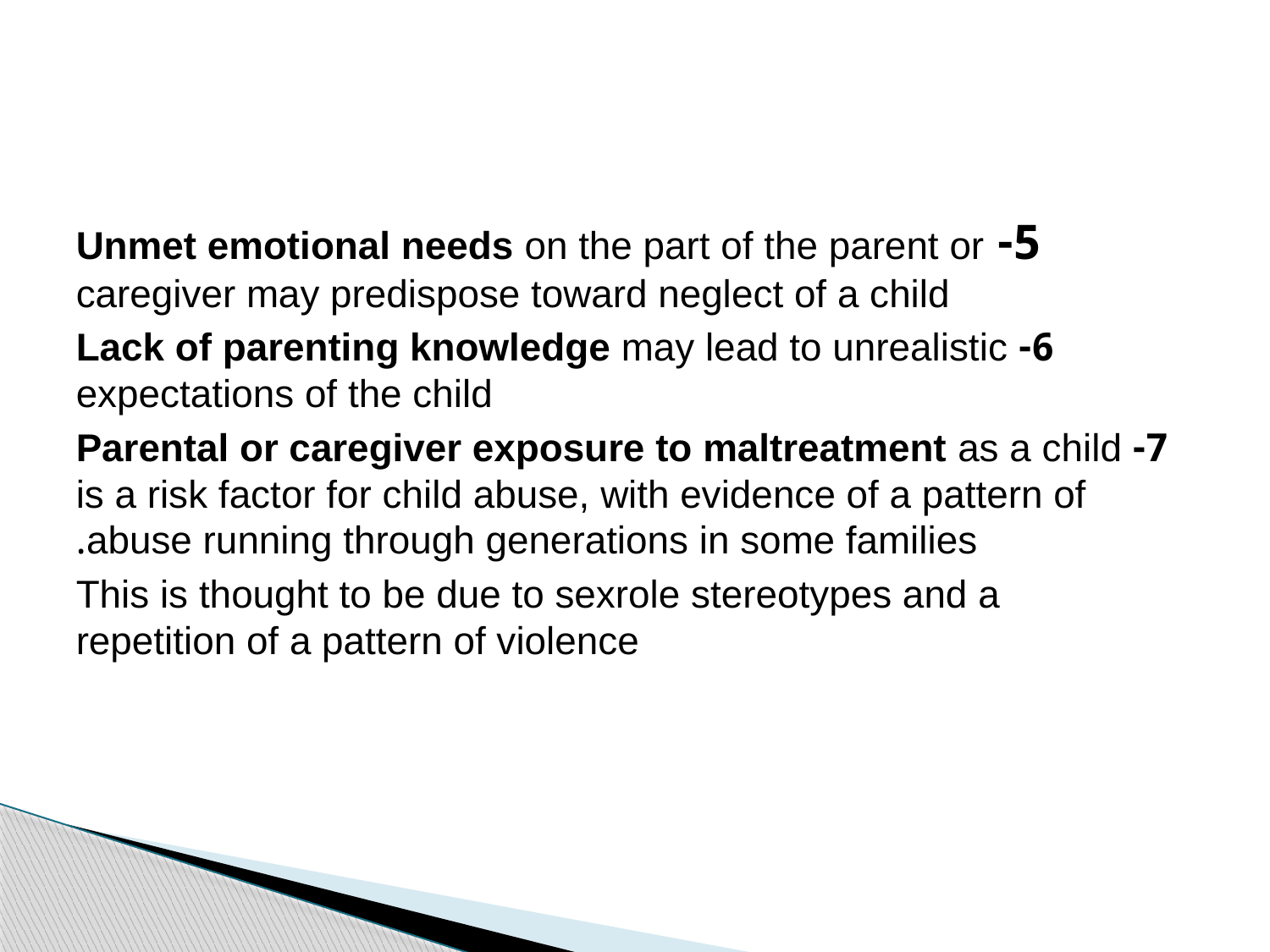

#
5- Unmet emotional needs on the part of the parent or caregiver may predispose toward neglect of a child
6- Lack of parenting knowledge may lead to unrealistic expectations of the child
7- Parental or caregiver exposure to maltreatment as a child is a risk factor for child abuse, with evidence of a pattern of abuse running through generations in some families.
 This is thought to be due to sexrole stereotypes and a repetition of a pattern of violence